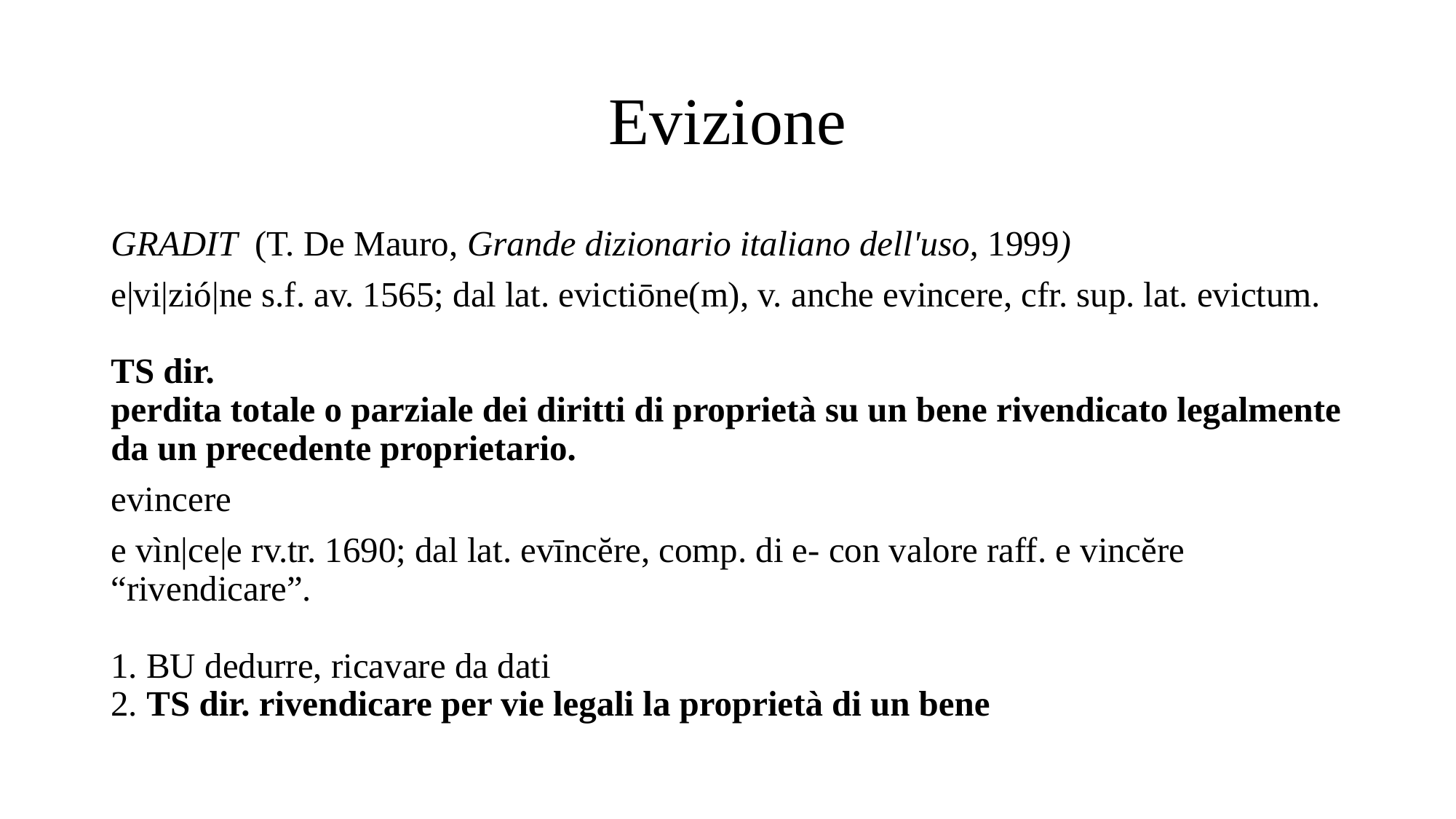

# Evizione
GRADIT  (T. De Mauro, Grande dizionario italiano dell'uso, 1999)
e|vi|zió|ne s.f. av. 1565; dal lat. evictiōne(m), v. anche evincere, cfr. sup. lat. evictum.
TS dir.
perdita totale o parziale dei diritti di proprietà su un bene rivendicato legalmente da un precedente proprietario.
evincere
e vìn|ce|e rv.tr. 1690; dal lat. evīncĕre, comp. di e- con valore raff. e vincĕre “rivendicare”.
1. BU dedurre, ricavare da dati
2. TS dir. rivendicare per vie legali la proprietà di un bene